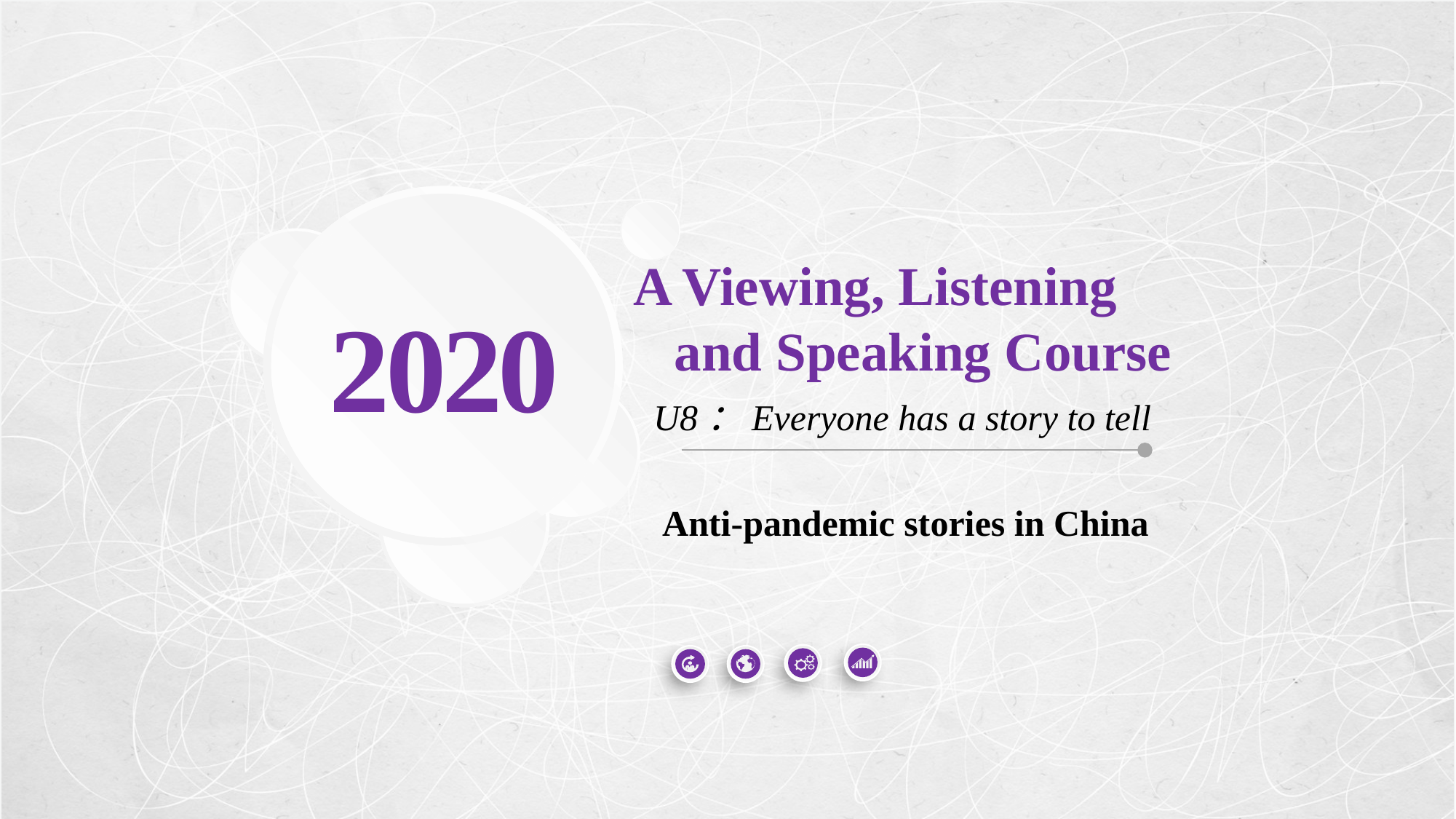

A Viewing, Listening
   and Speaking Course
2020

U8：Everyone has a story to tell

Anti-pandemic stories in China